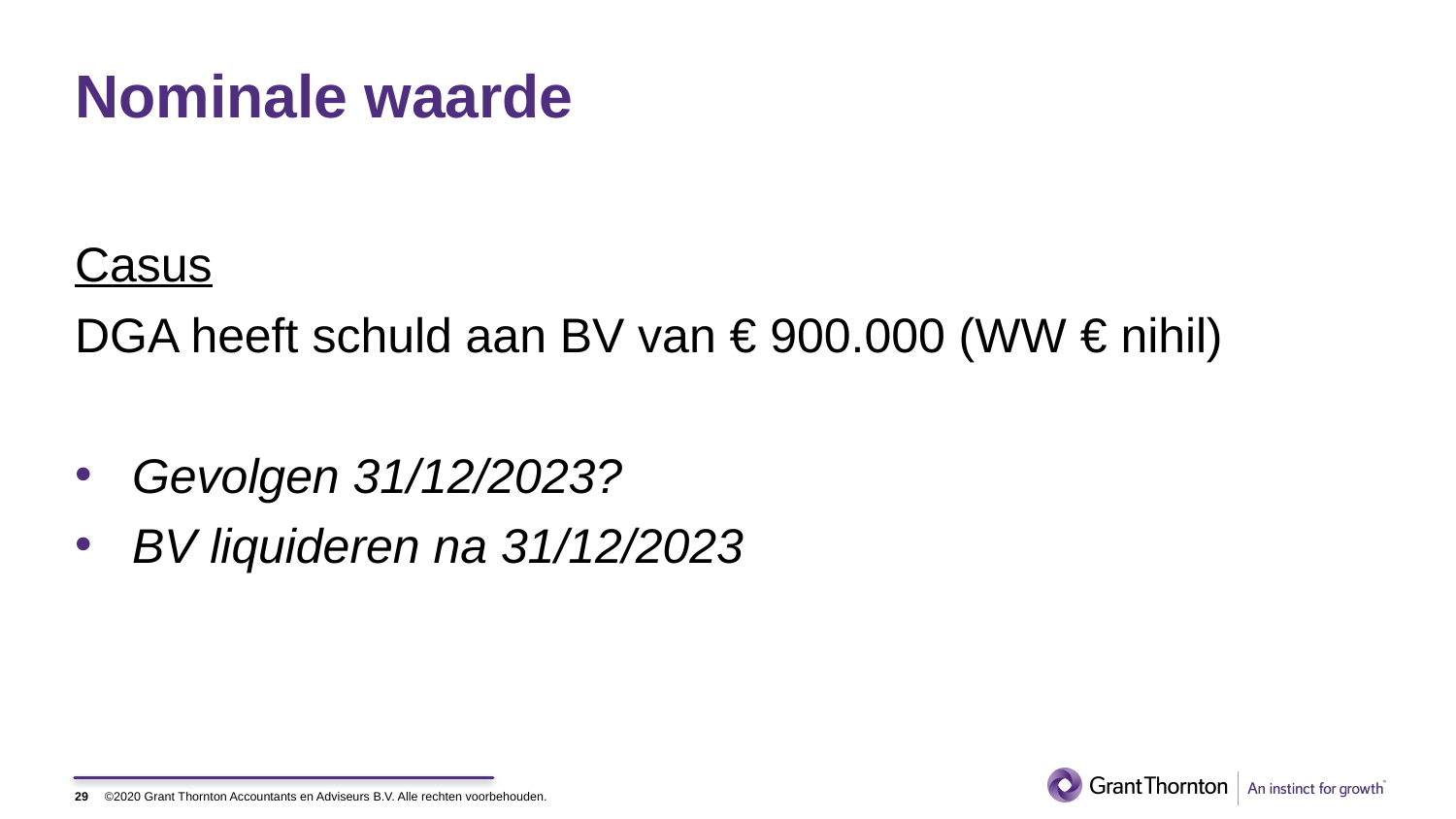

# Nominale waarde
Casus
DGA heeft schuld aan BV van € 900.000 (WW € nihil)

Gevolgen 31/12/2023?
BV liquideren na 31/12/2023

29